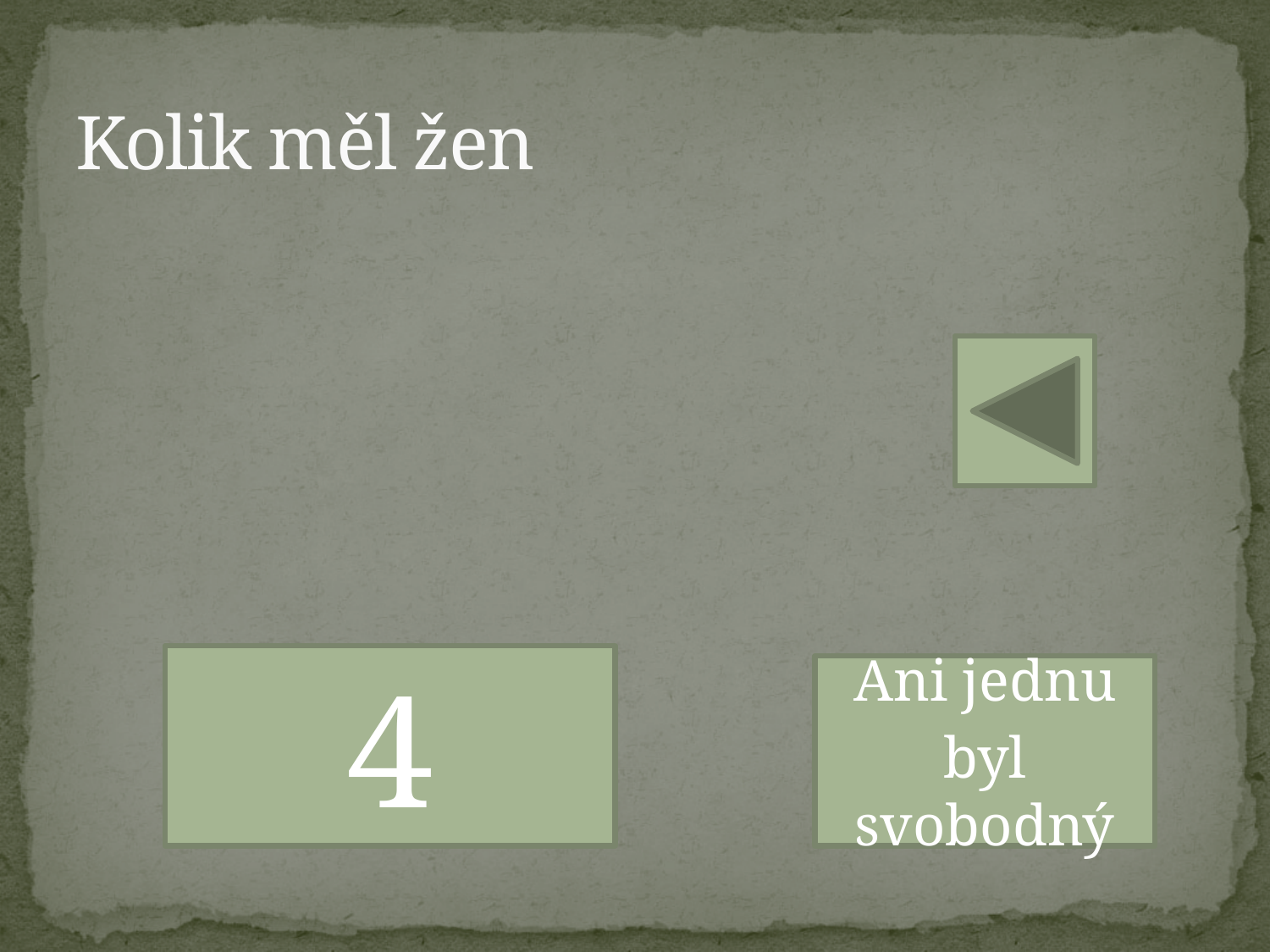

# Kolik měl žen

4
Ani jednu byl svobodný